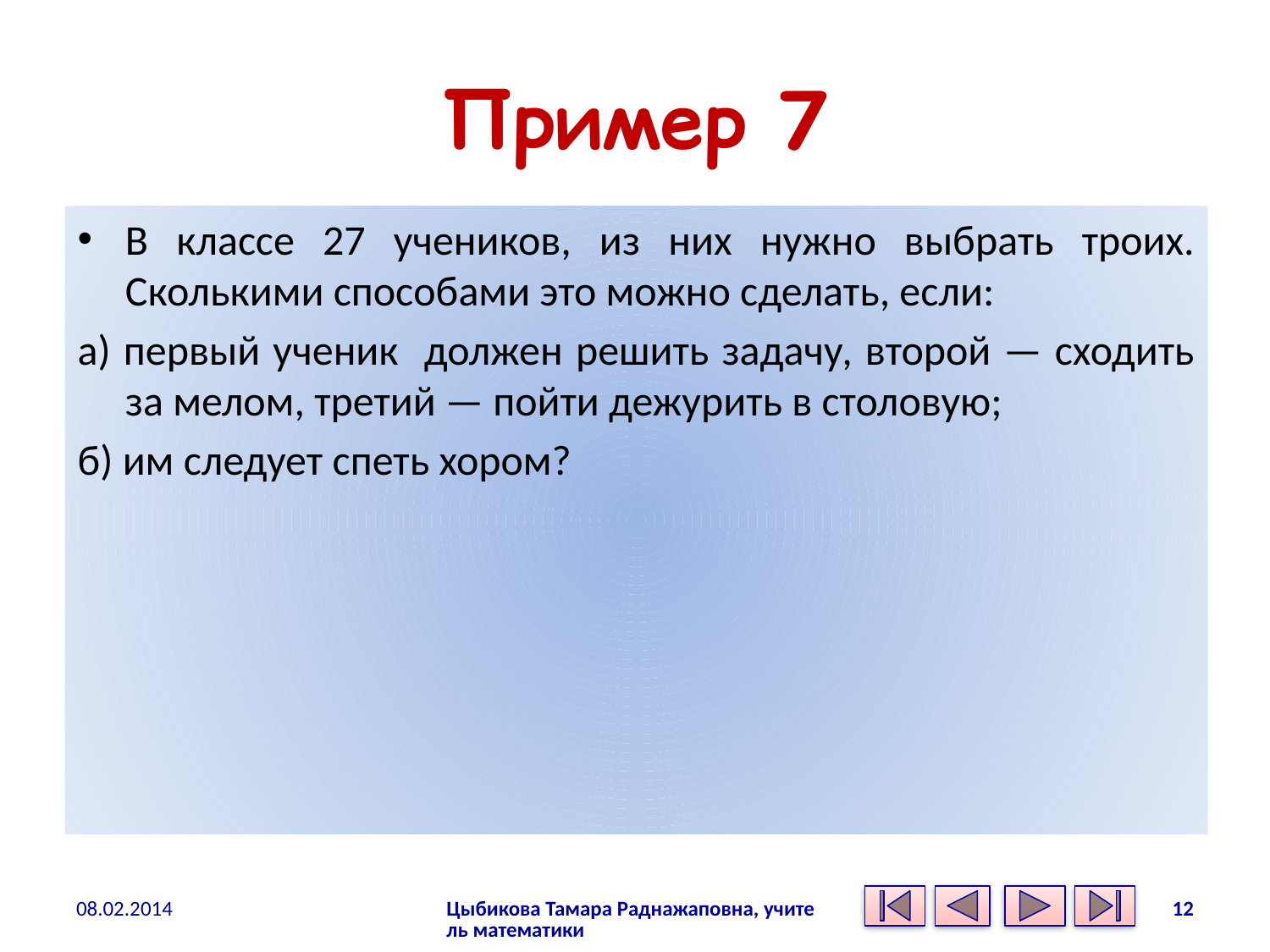

# Пример 7
В классе 27 учеников, из них нужно выбрать троих. Сколькими способами это можно сделать, если:
а) первый ученик  должен решить задачу, второй — сходить за мелом, третий — пойти дежурить в столовую;
б) им следует спеть хором?
08.02.2014
Цыбикова Тамара Раднажаповна, учитель математики
12